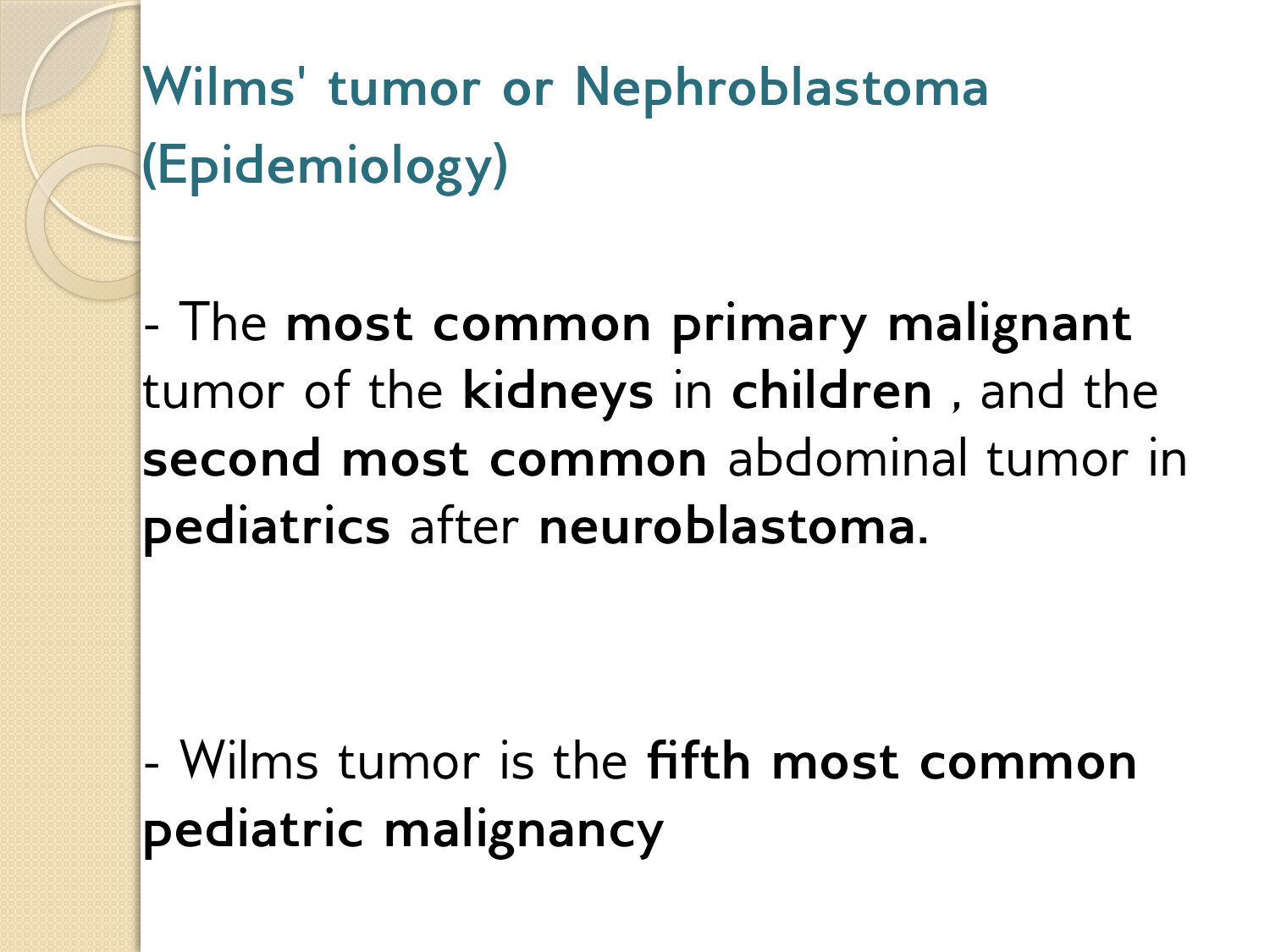

Wilms' tumor or Nephroblastoma
	(Epidemiology)

	- The most common primary malignant tumor of the kidneys in children , and the second most common abdominal tumor in pediatrics after neuroblastoma.

 	- Wilms tumor is the fifth most common pediatric malignancy